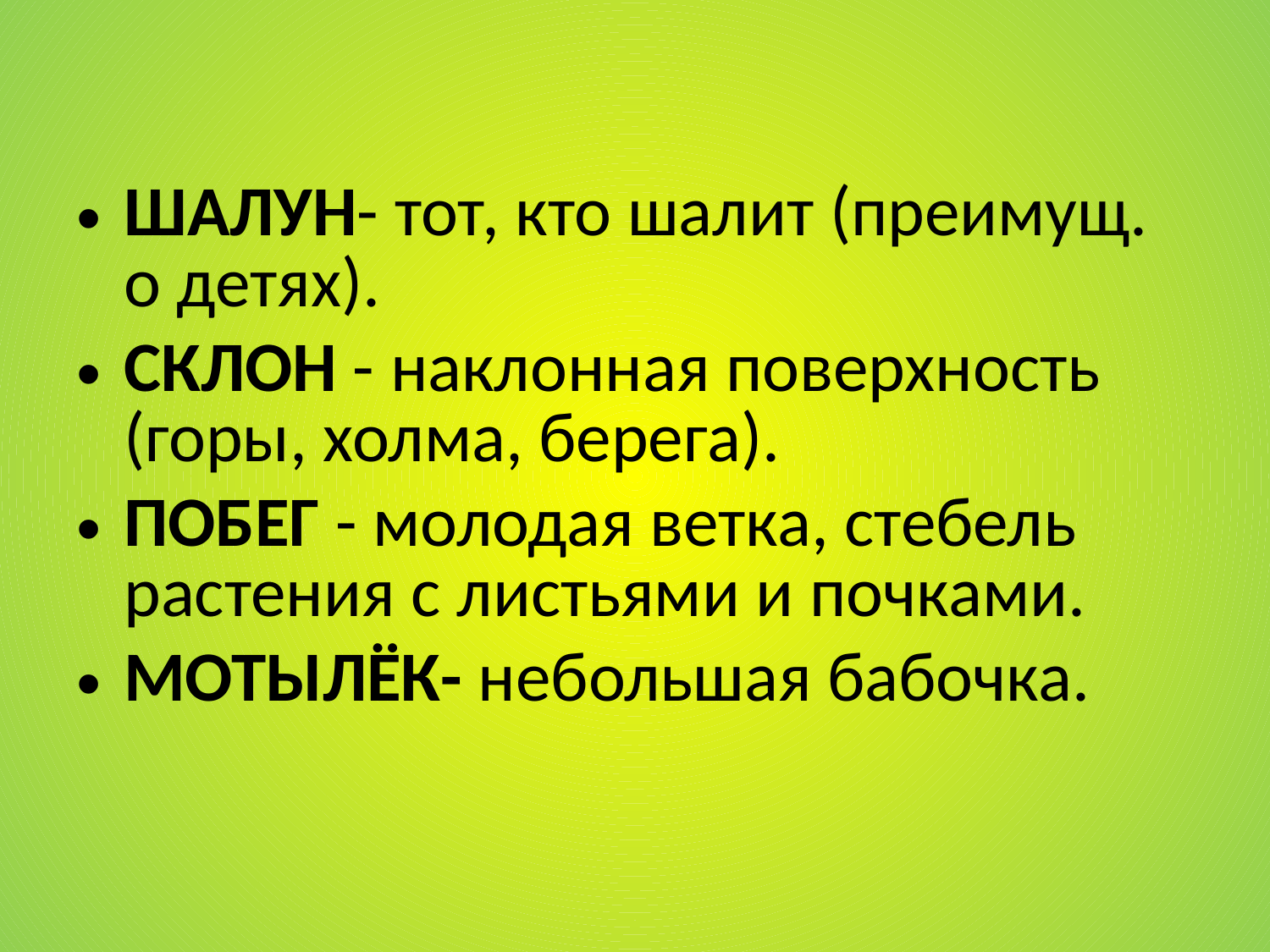

ШАЛУН- тот, кто шалит (преимущ. о детях).
СКЛОН - наклонная поверхность (горы, холма, берега).
ПОБЕГ - молодая ветка, стебель растения с листьями и почками.
МОТЫЛЁК- небольшая бабочка.